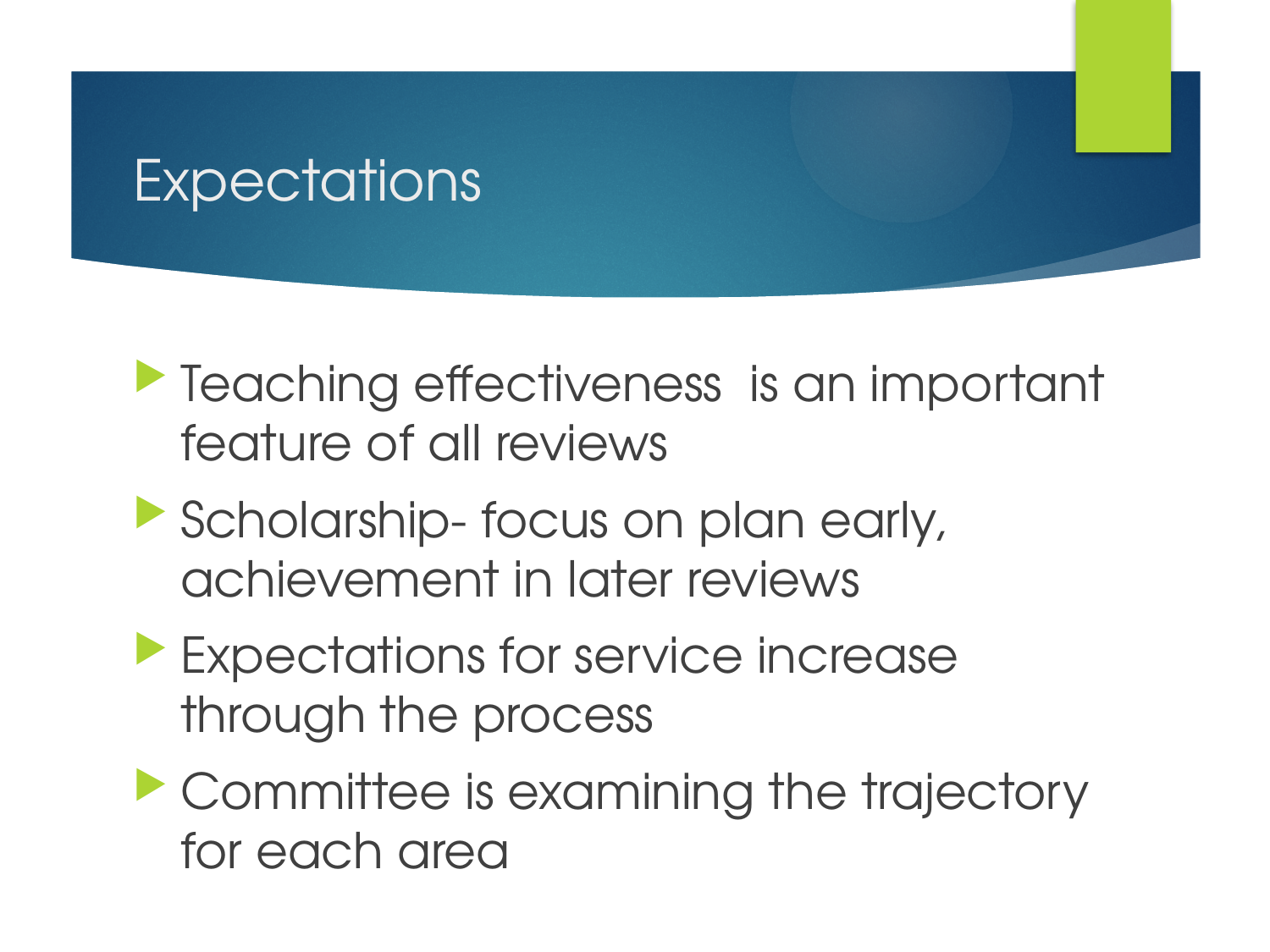

# Expectations
Teaching effectiveness  is an important feature of all reviews
Scholarship- focus on plan early, achievement in later reviews
Expectations for service increase through the process
Committee is examining the trajectory for each area